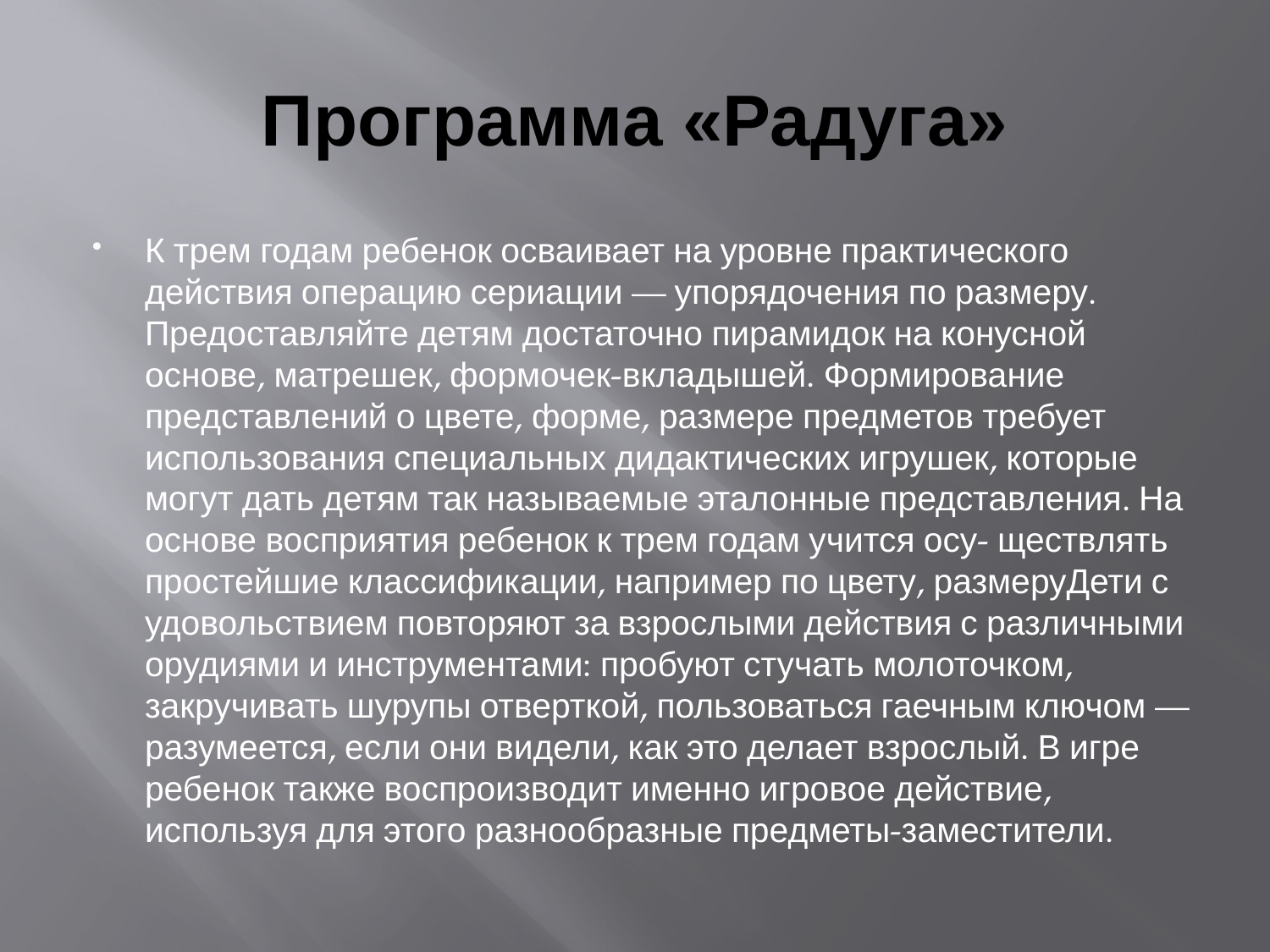

# Программа «Радуга»
К трем годам ребенок осваивает на уровне практического действия операцию сериации — упорядочения по размеру. Предоставляйте детям достаточно пирамидок на конусной основе, матрешек, формочек-вкладышей. Формирование представлений о цвете, форме, размере предметов требует использования специальных дидактических игрушек, которые могут дать детям так называемые эталонные представления. На основе восприятия ребенок к трем годам учится осу- ществлять простейшие классификации, например по цвету, размеруДети с удовольствием повторяют за взрослыми действия с различными орудиями и инструментами: пробуют стучать молоточком, закручивать шурупы отверткой, пользоваться гаечным ключом — разумеется, если они видели, как это делает взрослый. В игре ребенок также воспроизводит именно игровое действие, используя для этого разнообразные предметы-заместители.